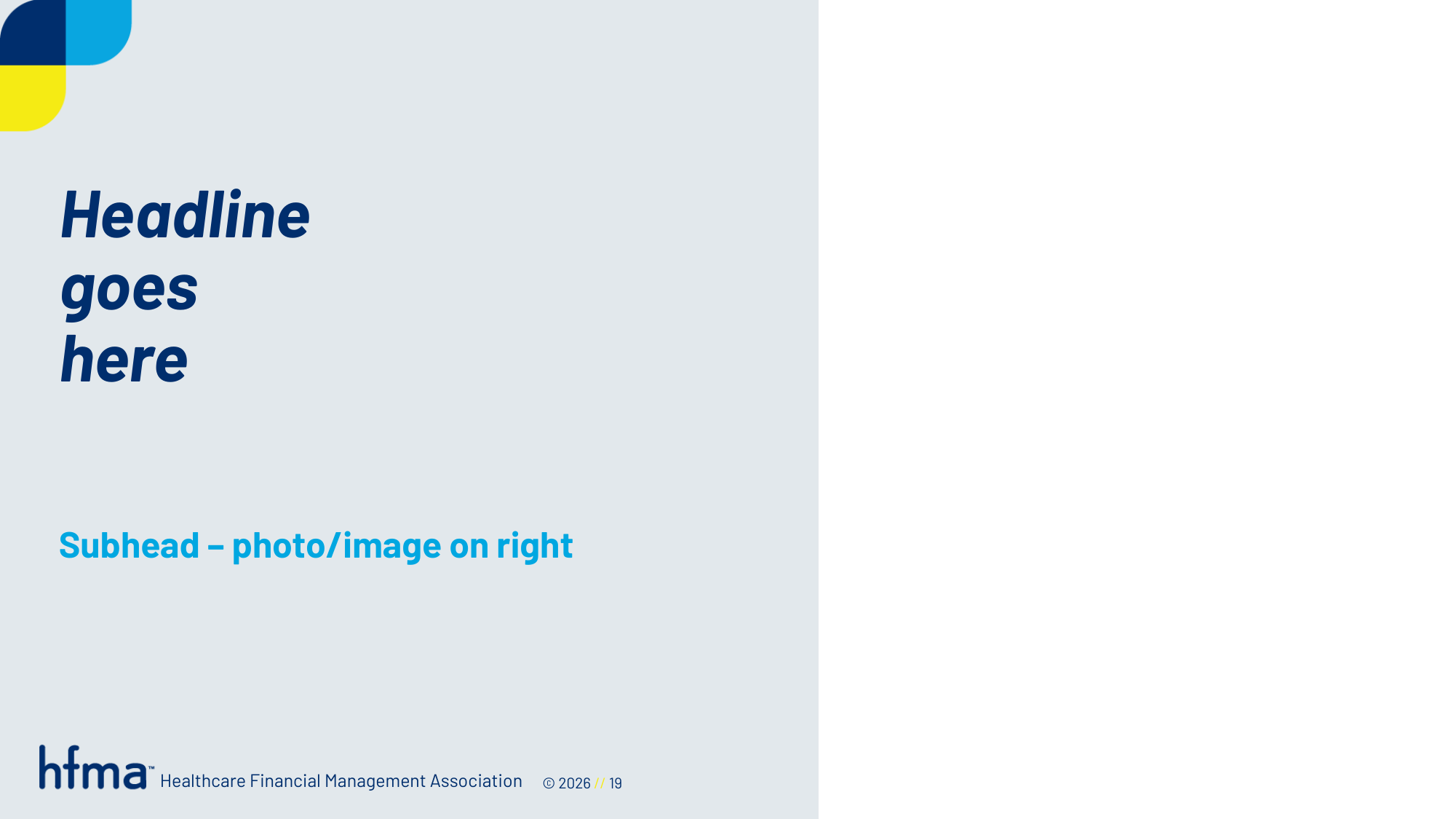

Headline
goes
here
Subhead – photo/image on right